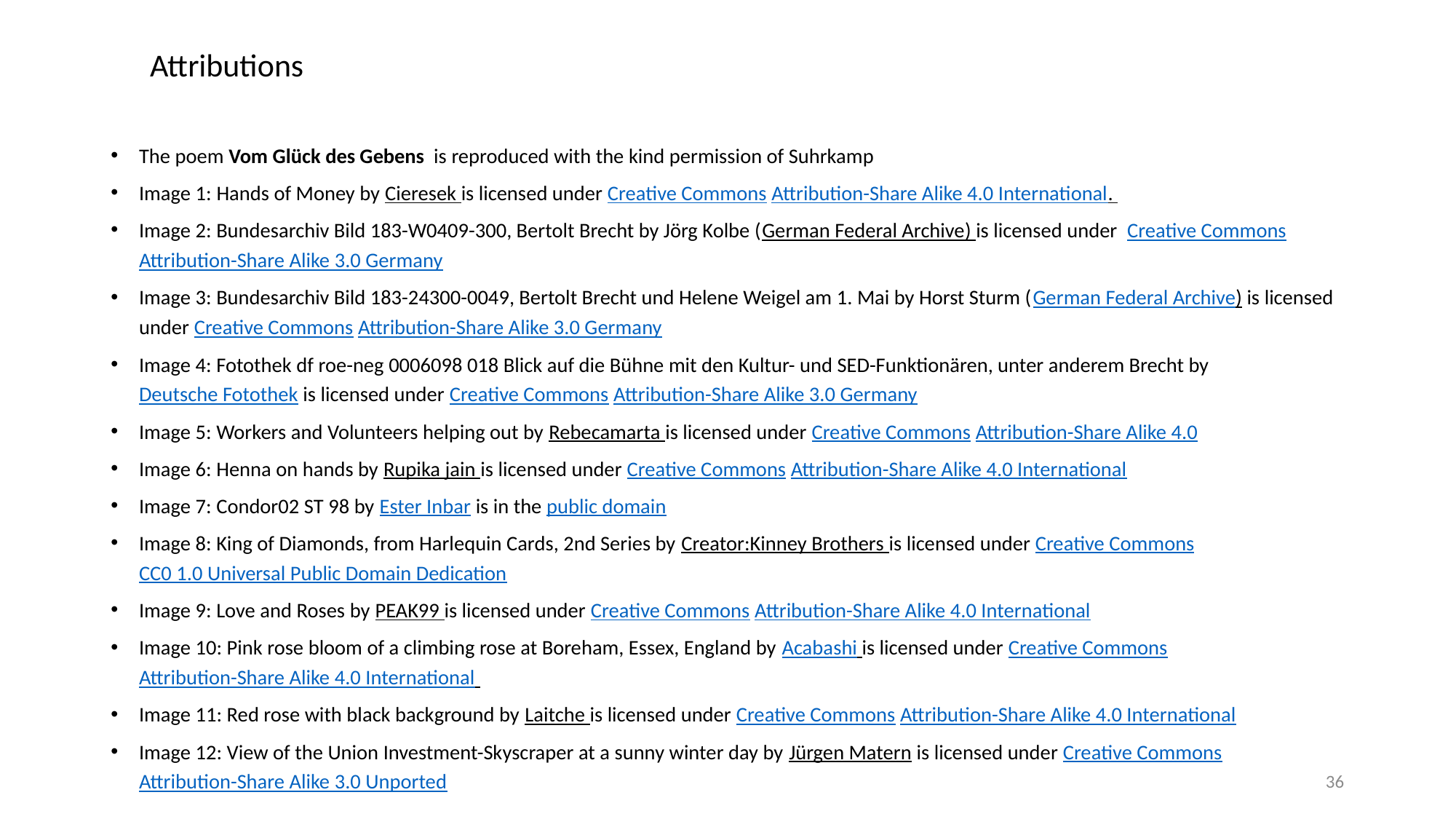

# Attributions
The poem Vom Glück des Gebens  is reproduced with the kind permission of Suhrkamp
Image 1: Hands of Money by Cieresek is licensed under Creative Commons Attribution-Share Alike 4.0 International.
Image 2: Bundesarchiv Bild 183-W0409-300, Bertolt Brecht by Jörg Kolbe (German Federal Archive) is licensed under  Creative Commons Attribution-Share Alike 3.0 Germany
Image 3: Bundesarchiv Bild 183-24300-0049, Bertolt Brecht und Helene Weigel am 1. Mai by Horst Sturm (German Federal Archive) is licensed under Creative Commons Attribution-Share Alike 3.0 Germany
Image 4: Fotothek df roe-neg 0006098 018 Blick auf die Bühne mit den Kultur- und SED-Funktionären, unter anderem Brecht by Deutsche Fotothek is licensed under Creative Commons Attribution-Share Alike 3.0 Germany
Image 5: Workers and Volunteers helping out by Rebecamarta is licensed under Creative Commons Attribution-Share Alike 4.0
Image 6: Henna on hands by Rupika jain is licensed under Creative Commons Attribution-Share Alike 4.0 International
Image 7: Condor02 ST 98 by Ester Inbar is in the public domain
Image 8: King of Diamonds, from Harlequin Cards, 2nd Series by Creator:Kinney Brothers is licensed under Creative Commons CC0 1.0 Universal Public Domain Dedication
Image 9: Love and Roses by PEAK99 is licensed under Creative Commons Attribution-Share Alike 4.0 International
Image 10: Pink rose bloom of a climbing rose at Boreham, Essex, England by Acabashi is licensed under Creative Commons Attribution-Share Alike 4.0 International
Image 11: Red rose with black background by Laitche is licensed under Creative Commons Attribution-Share Alike 4.0 International
Image 12: View of the Union Investment-Skyscraper at a sunny winter day by Jürgen Matern is licensed under Creative Commons Attribution-Share Alike 3.0 Unported

36